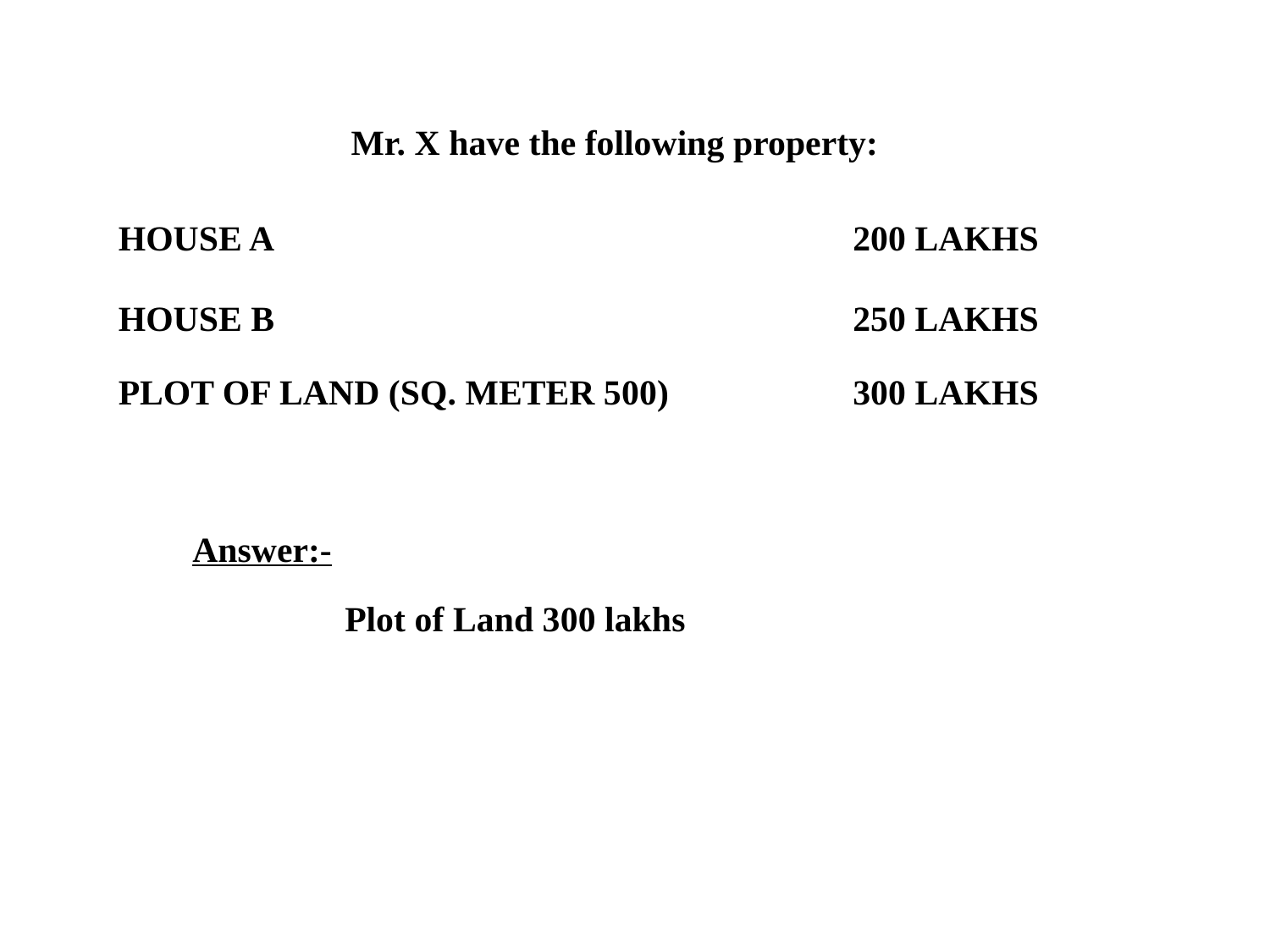

Mr. X have the following property:
HOUSE A
200 LAKHS
HOUSE B
250 LAKHS
PLOT OF LAND (SQ. METER 500)
300 LAKHS
Answer:-
Plot of Land 300 lakhs